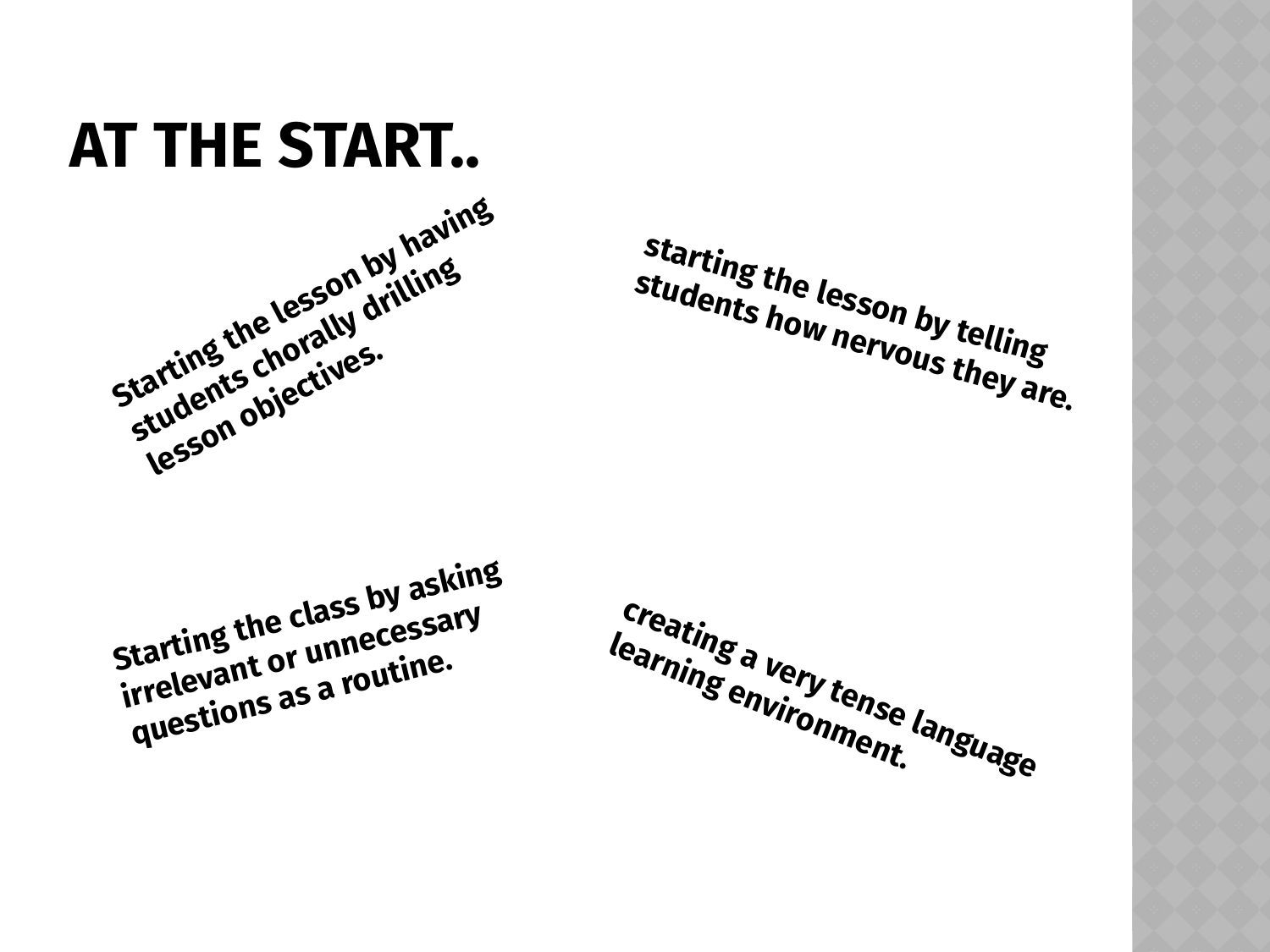

# At the start..
Starting the lesson by having students chorally drilling lesson objectives.

starting the lesson by telling students how nervous they are.
Starting the class by asking irrelevant or unnecessary questions as a routine.

creating a very tense language learning environment.